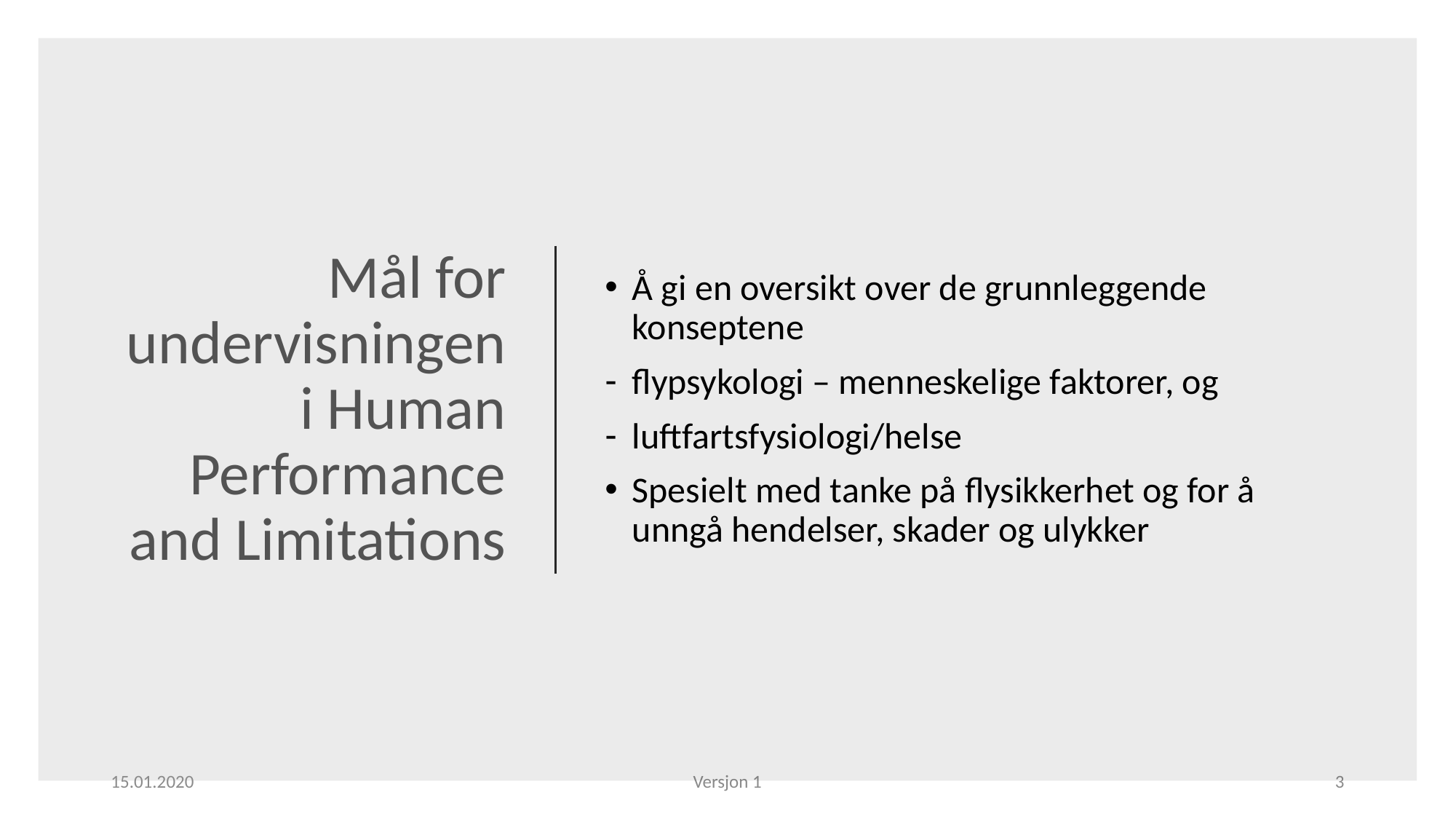

Mål for undervisningen i Human Performance and Limitations
Å gi en oversikt over de grunnleggende konseptene
flypsykologi – menneskelige faktorer, og
luftfartsfysiologi/helse
Spesielt med tanke på flysikkerhet og for å unngå hendelser, skader og ulykker
15.01.2020
Versjon 1
3